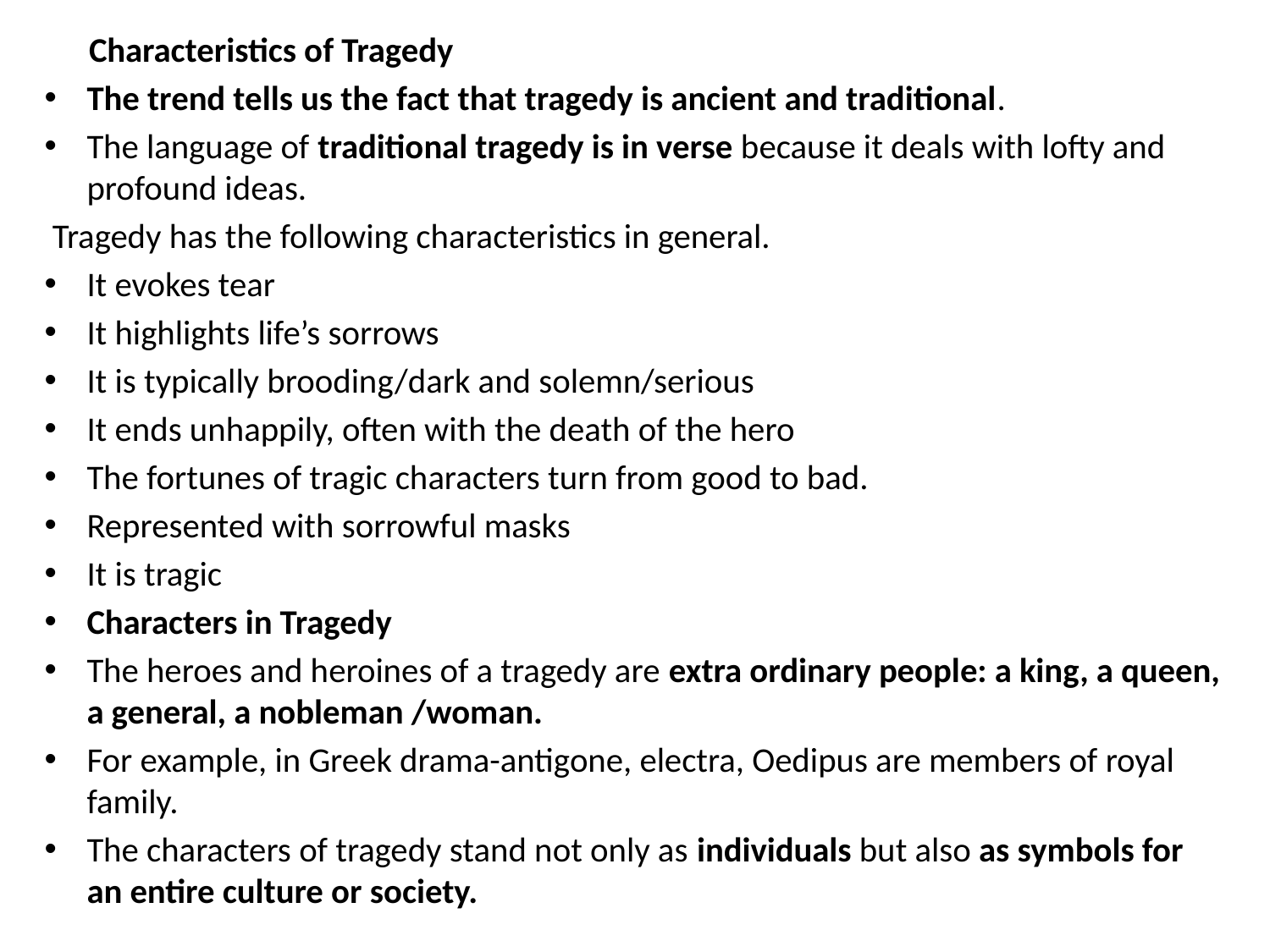

Characteristics of Tragedy
The trend tells us the fact that tragedy is ancient and traditional.
The language of traditional tragedy is in verse because it deals with lofty and profound ideas.
 Tragedy has the following characteristics in general.
It evokes tear
It highlights life’s sorrows
It is typically brooding/dark and solemn/serious
It ends unhappily, often with the death of the hero
The fortunes of tragic characters turn from good to bad.
Represented with sorrowful masks
It is tragic
Characters in Tragedy
The heroes and heroines of a tragedy are extra ordinary people: a king, a queen, a general, a nobleman /woman.
For example, in Greek drama-antigone, electra, Oedipus are members of royal family.
The characters of tragedy stand not only as individuals but also as symbols for an entire culture or society.